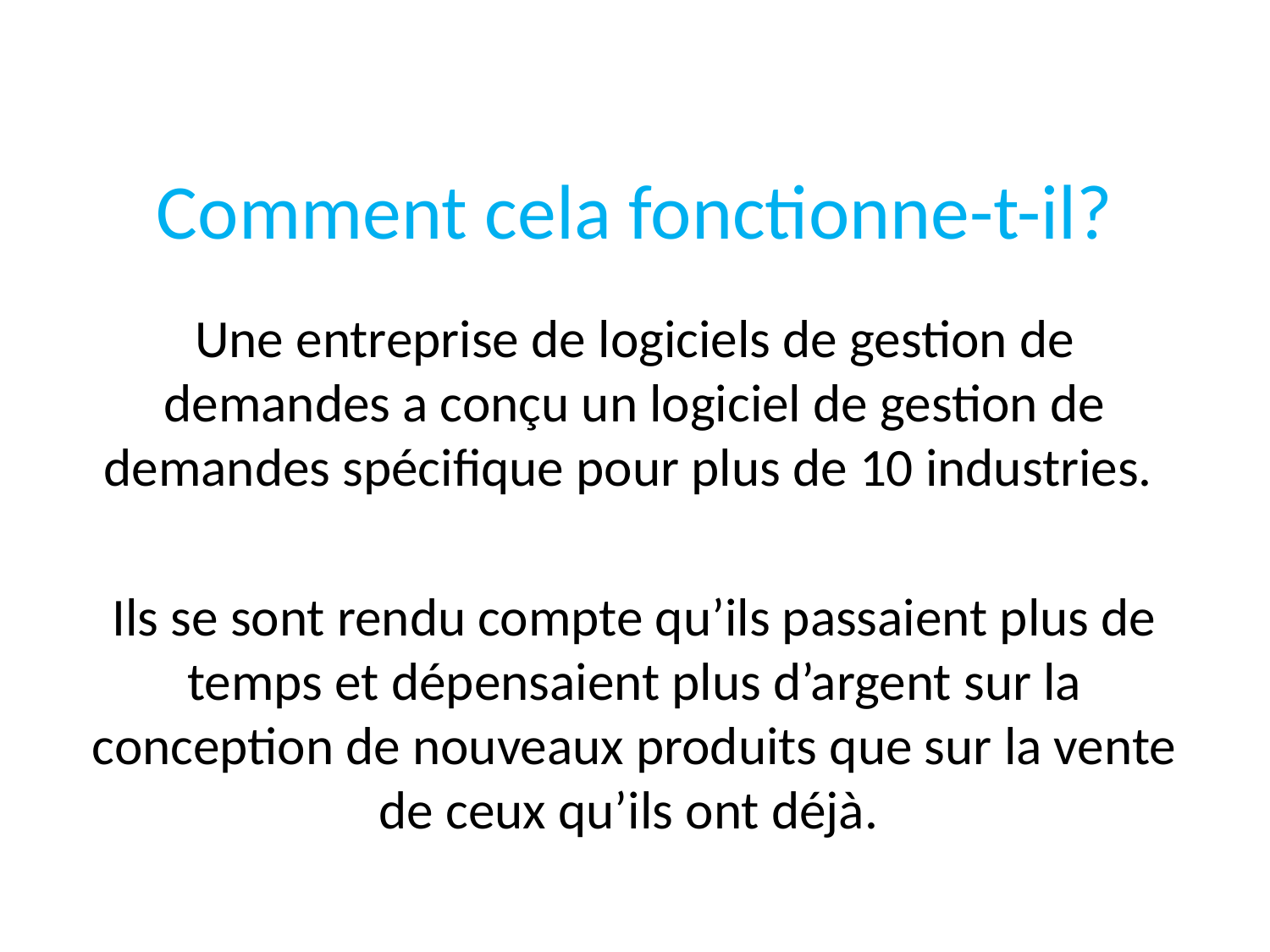

# Comment cela fonctionne-t-il?
Une entreprise de logiciels de gestion de demandes a conçu un logiciel de gestion de demandes spécifique pour plus de 10 industries.

Ils se sont rendu compte qu’ils passaient plus de temps et dépensaient plus d’argent sur la conception de nouveaux produits que sur la vente de ceux qu’ils ont déjà.